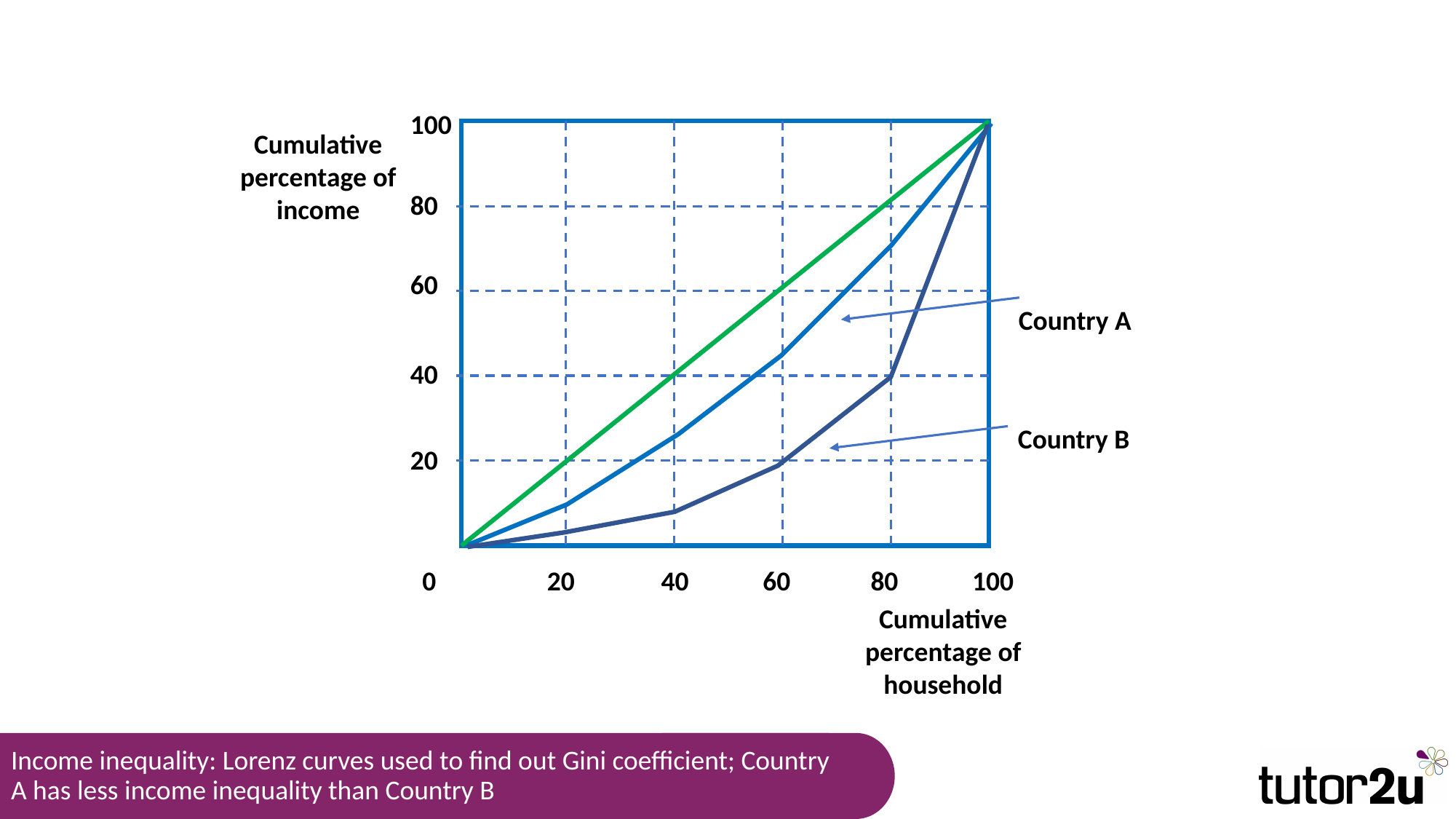

100
Cumulative percentage of income

80
60
Country A
40
Country B
20
0                  20              40            60             80            100
Cumulative percentage of household
# Income inequality: Lorenz curves used to find out Gini coefficient; Country A has less income inequality than Country B